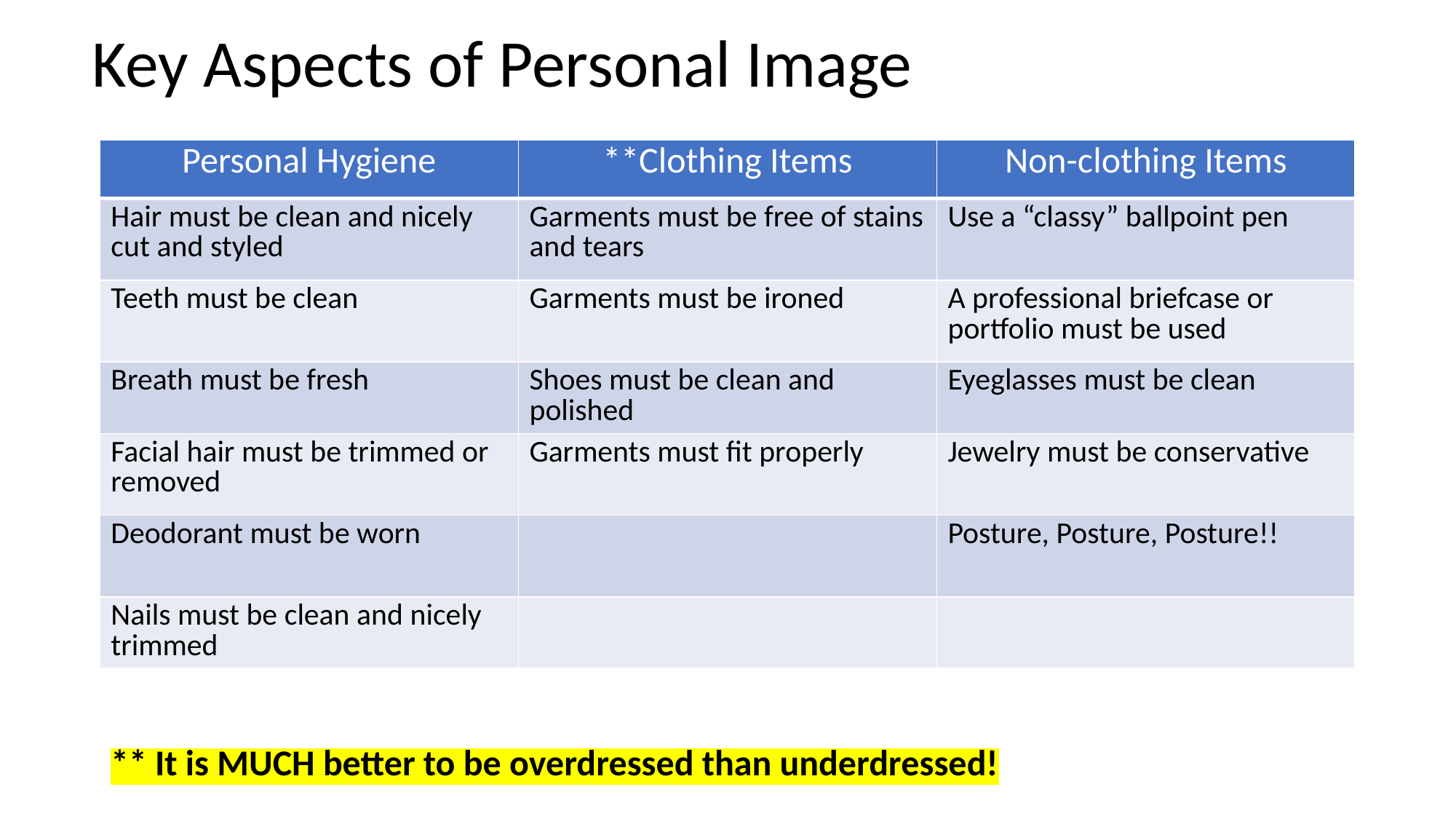

# Key Aspects of Personal Image
| Personal Hygiene | \*\*Clothing Items | Non-clothing Items |
| --- | --- | --- |
| Hair must be clean and nicely cut and styled | Garments must be free of stains and tears | Use a “classy” ballpoint pen |
| Teeth must be clean | Garments must be ironed | A professional briefcase or portfolio must be used |
| Breath must be fresh | Shoes must be clean and polished | Eyeglasses must be clean |
| Facial hair must be trimmed or removed | Garments must fit properly | Jewelry must be conservative |
| Deodorant must be worn |  | Posture, Posture, Posture!! |
| Nails must be clean and nicely trimmed |  |  |

** It is MUCH better to be overdressed than underdressed!